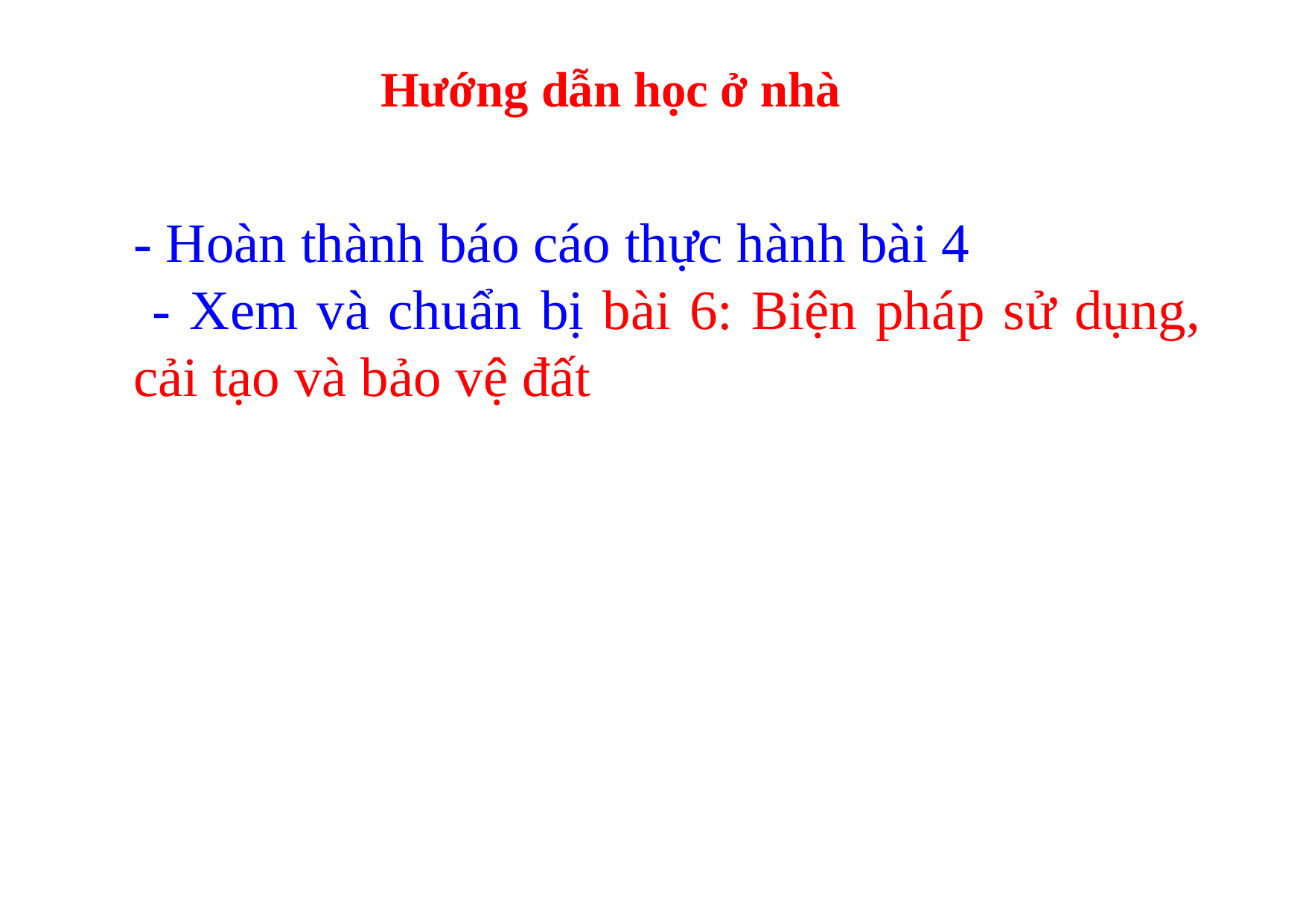

Hướng dẫn học ở nhà
- Hoàn thành báo cáo thực hành bài 4
 - Xem và chuẩn bị bài 6: Biện pháp sử dụng, cải tạo và bảo vệ đất